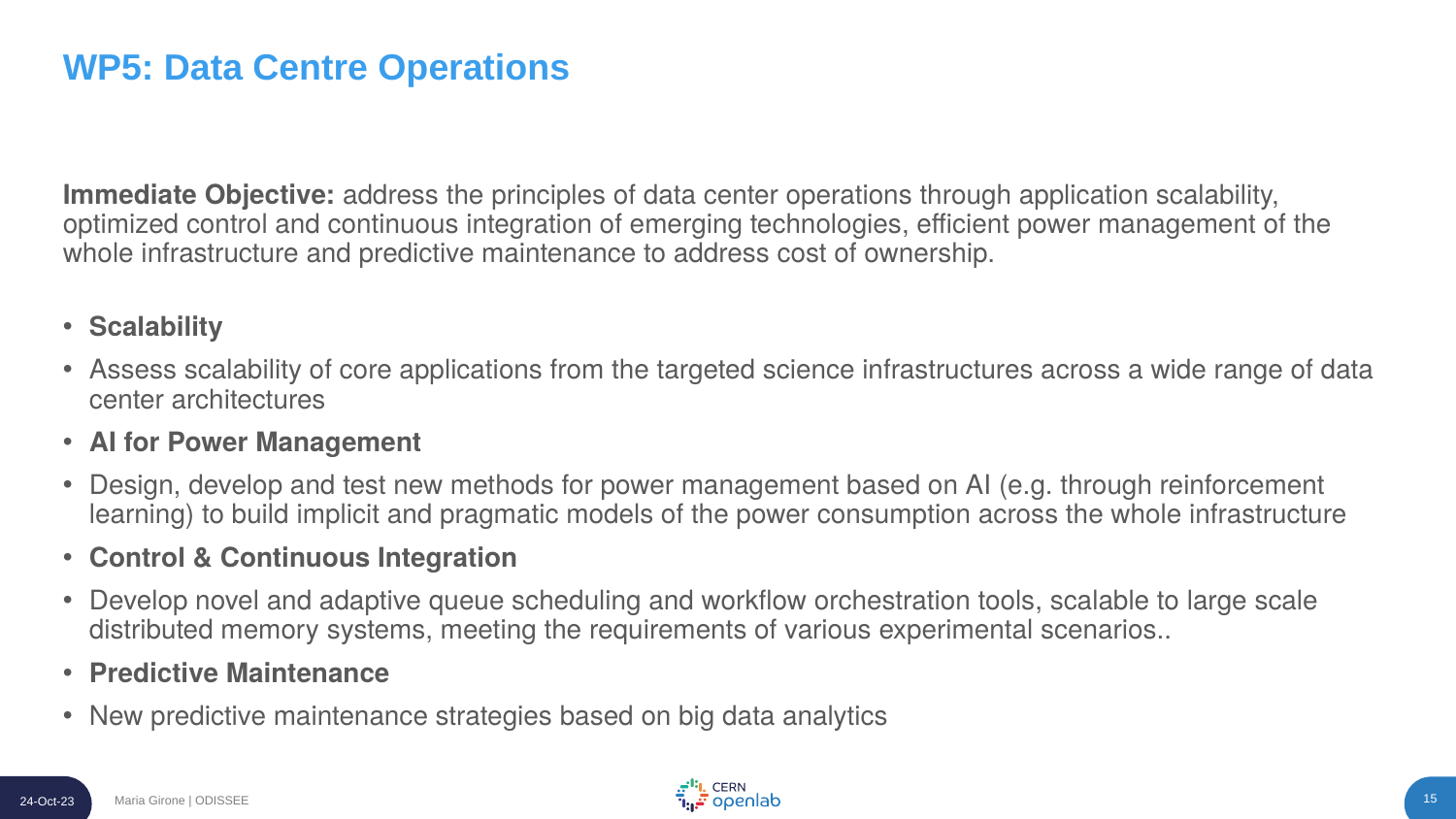

# WP5: Data Centre Operations
Immediate Objective: address the principles of data center operations through application scalability, optimized control and continuous integration of emerging technologies, efficient power management of the whole infrastructure and predictive maintenance to address cost of ownership.

Scalability
Assess scalability of core applications from the targeted science infrastructures across a wide range of data center architectures
AI for Power Management
Design, develop and test new methods for power management based on AI (e.g. through reinforcement learning) to build implicit and pragmatic models of the power consumption across the whole infrastructure
Control & Continuous Integration
Develop novel and adaptive queue scheduling and workflow orchestration tools, scalable to large scale distributed memory systems, meeting the requirements of various experimental scenarios..
Predictive Maintenance
New predictive maintenance strategies based on big data analytics

Maria Girone | ODISSEE
24-Oct-23
15